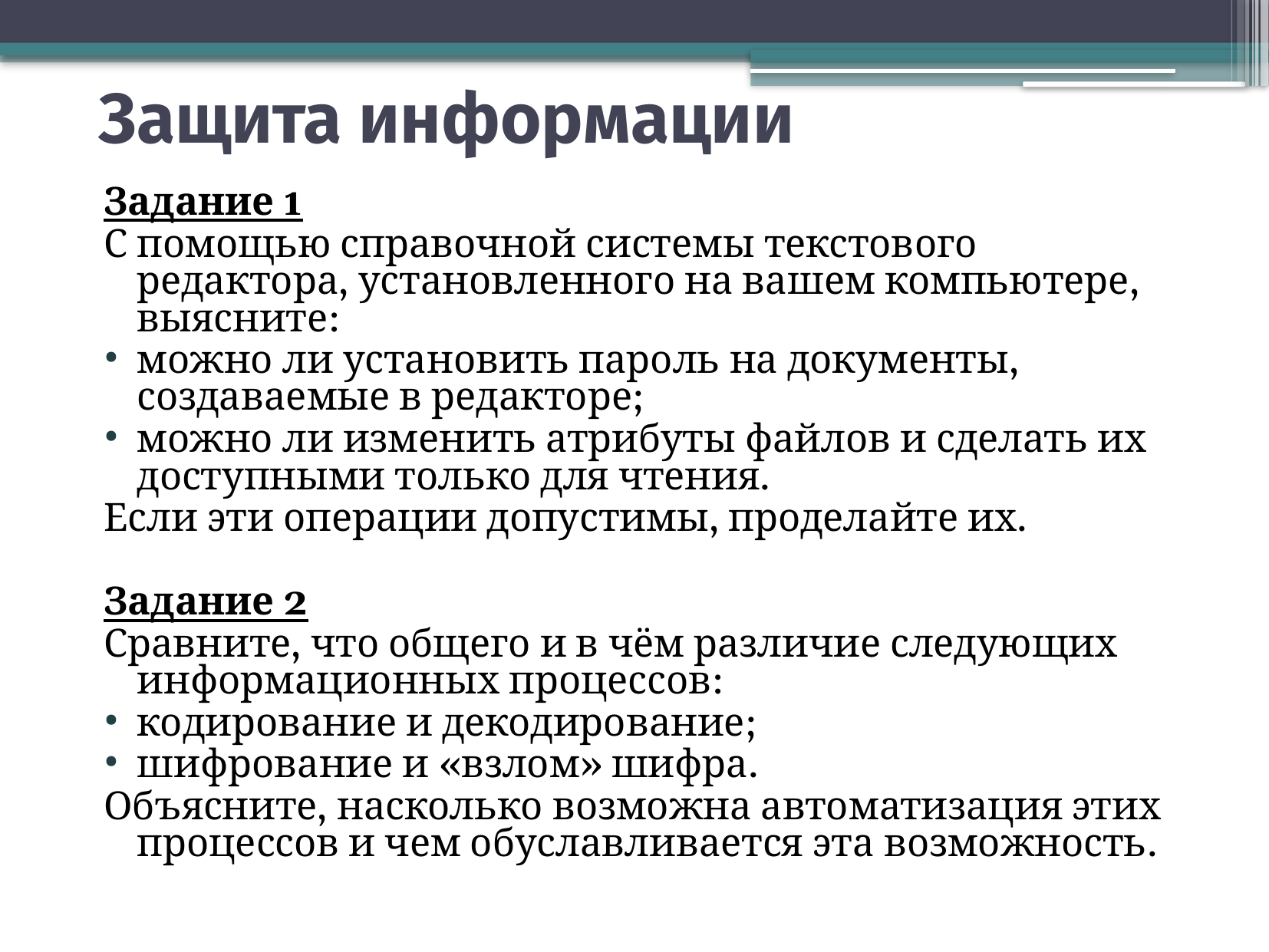

# Защита информации
Задание 1
С помощью справочной системы текстового редактора, установленного на вашем компьютере, выясните:
можно ли установить пароль на документы, создаваемые в редакторе;
можно ли изменить атрибуты файлов и сделать их доступными только для чтения.
Если эти операции допустимы, проделайте их.

Задание 2
Сравните, что общего и в чём различие следующих информационных процессов:
кодирование и декодирование;
шифрование и «взлом» шифра.
Объясните, насколько возможна автоматизация этих процессов и чем обуславливается эта возможность.